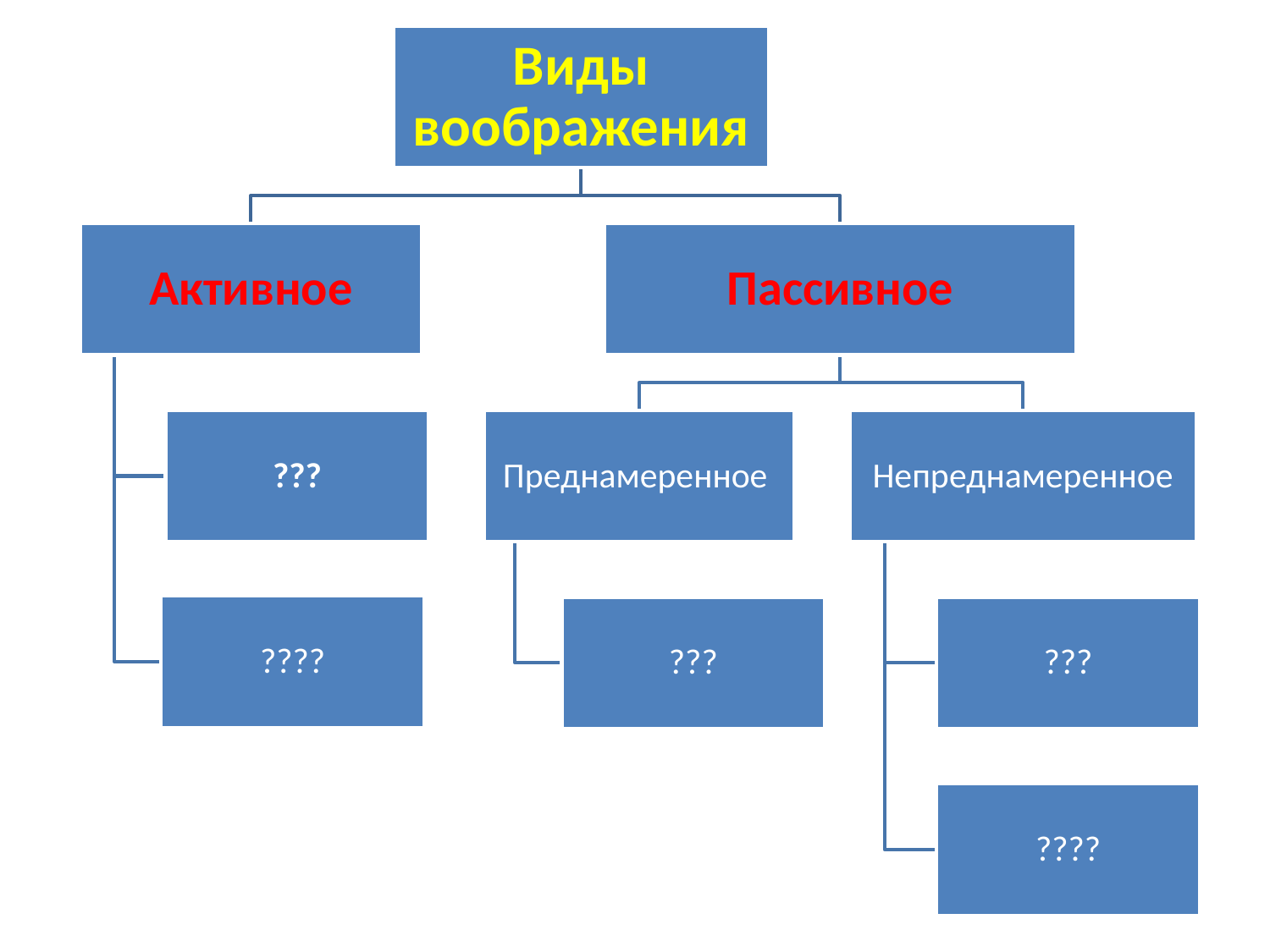

Виды воображения
Активное
???
????
Пассивное
Преднамеренное
???
Непреднамеренное
???
????